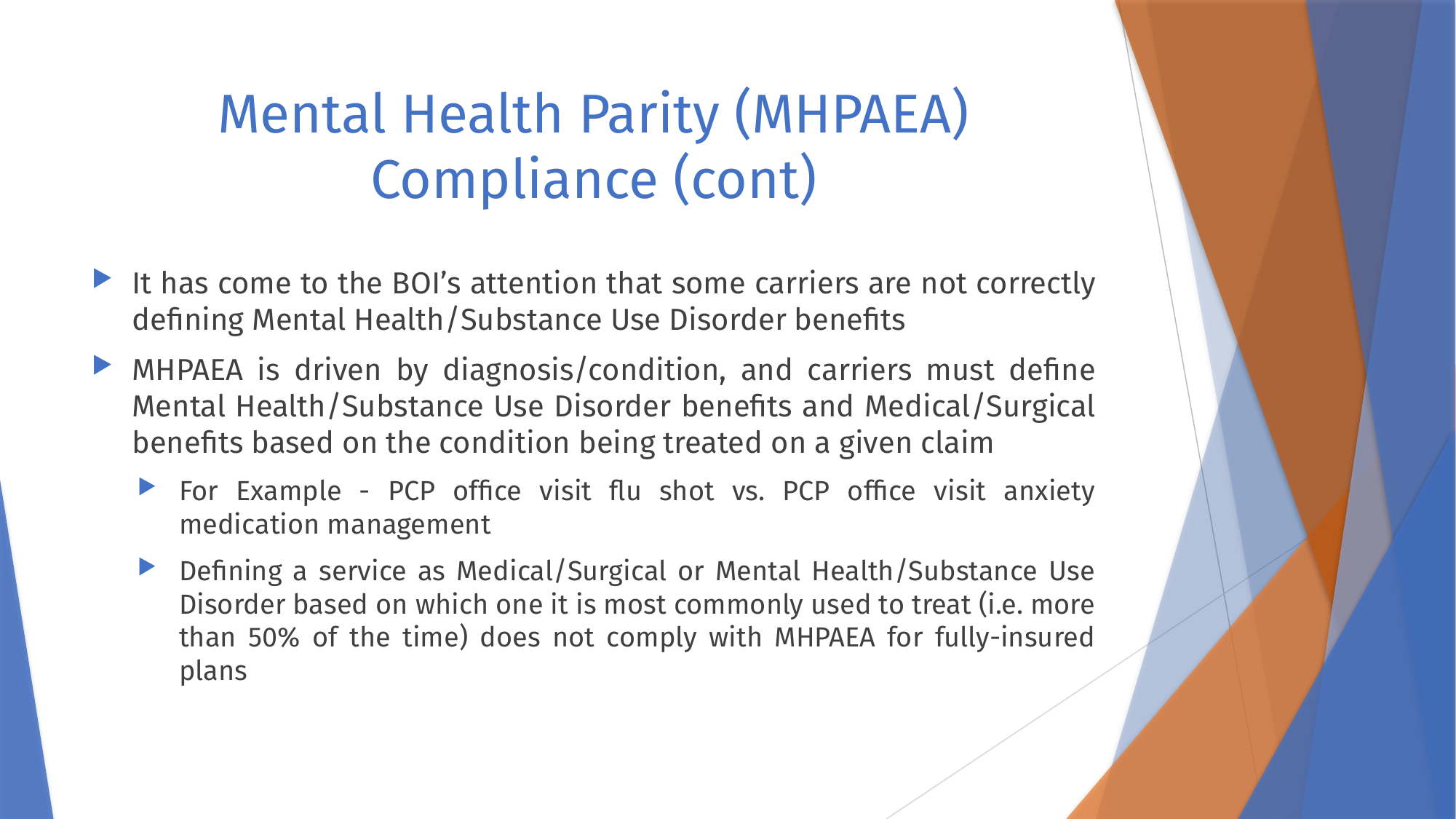

# Mental Health Parity (MHPAEA) Compliance (cont)
It has come to the BOI’s attention that some carriers are not correctly defining Mental Health/Substance Use Disorder benefits
MHPAEA is driven by diagnosis/condition, and carriers must define Mental Health/Substance Use Disorder benefits and Medical/Surgical benefits based on the condition being treated on a given claim
For Example - PCP office visit flu shot vs. PCP office visit anxiety medication management
Defining a service as Medical/Surgical or Mental Health/Substance Use Disorder based on which one it is most commonly used to treat (i.e. more than 50% of the time) does not comply with MHPAEA for fully-insured plans